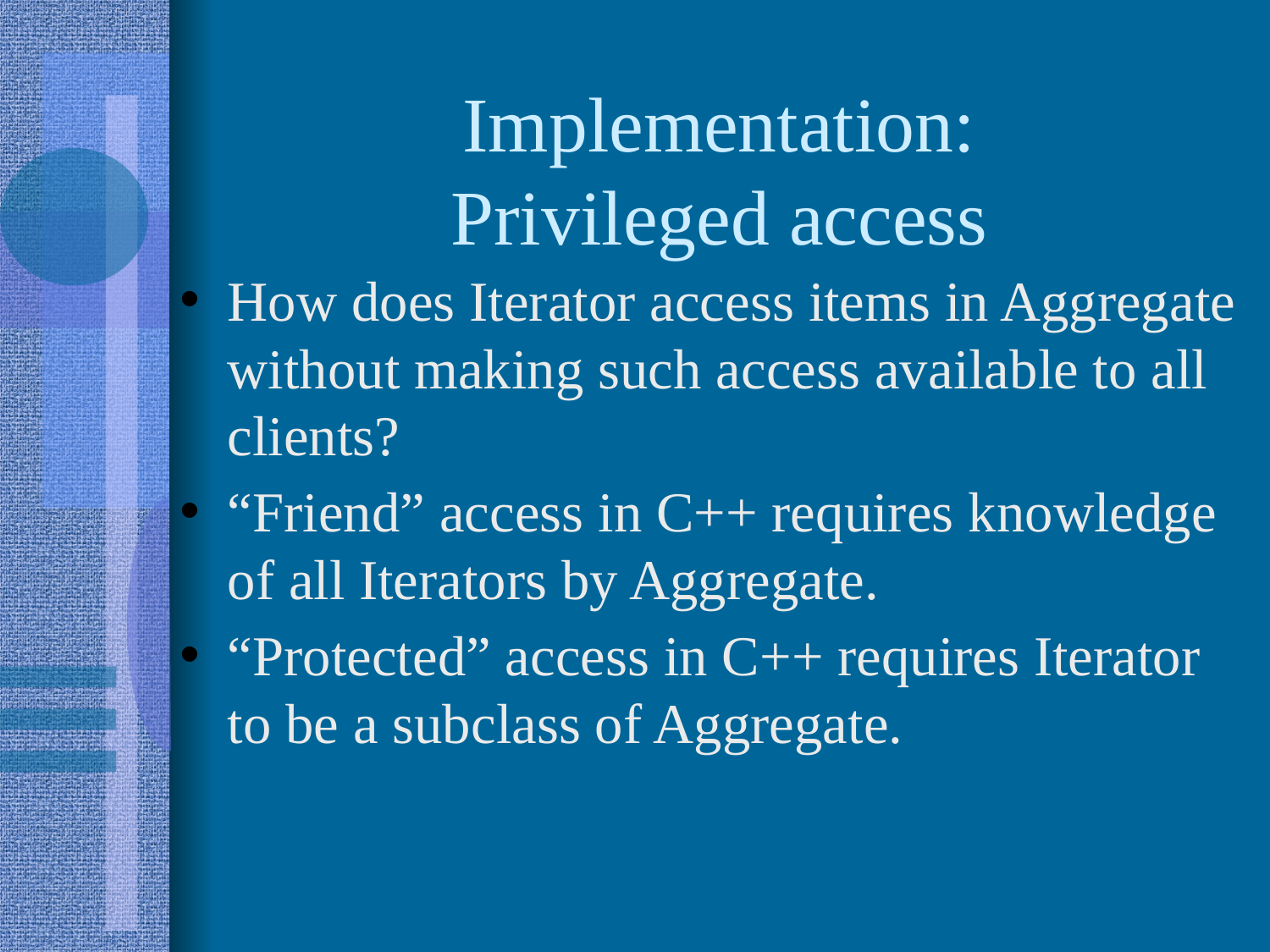

Implementation:
Privileged access
How does Iterator access items in Aggregate without making such access available to all clients?
“Friend” access in C++ requires knowledge of all Iterators by Aggregate.
“Protected” access in C++ requires Iterator to be a subclass of Aggregate.